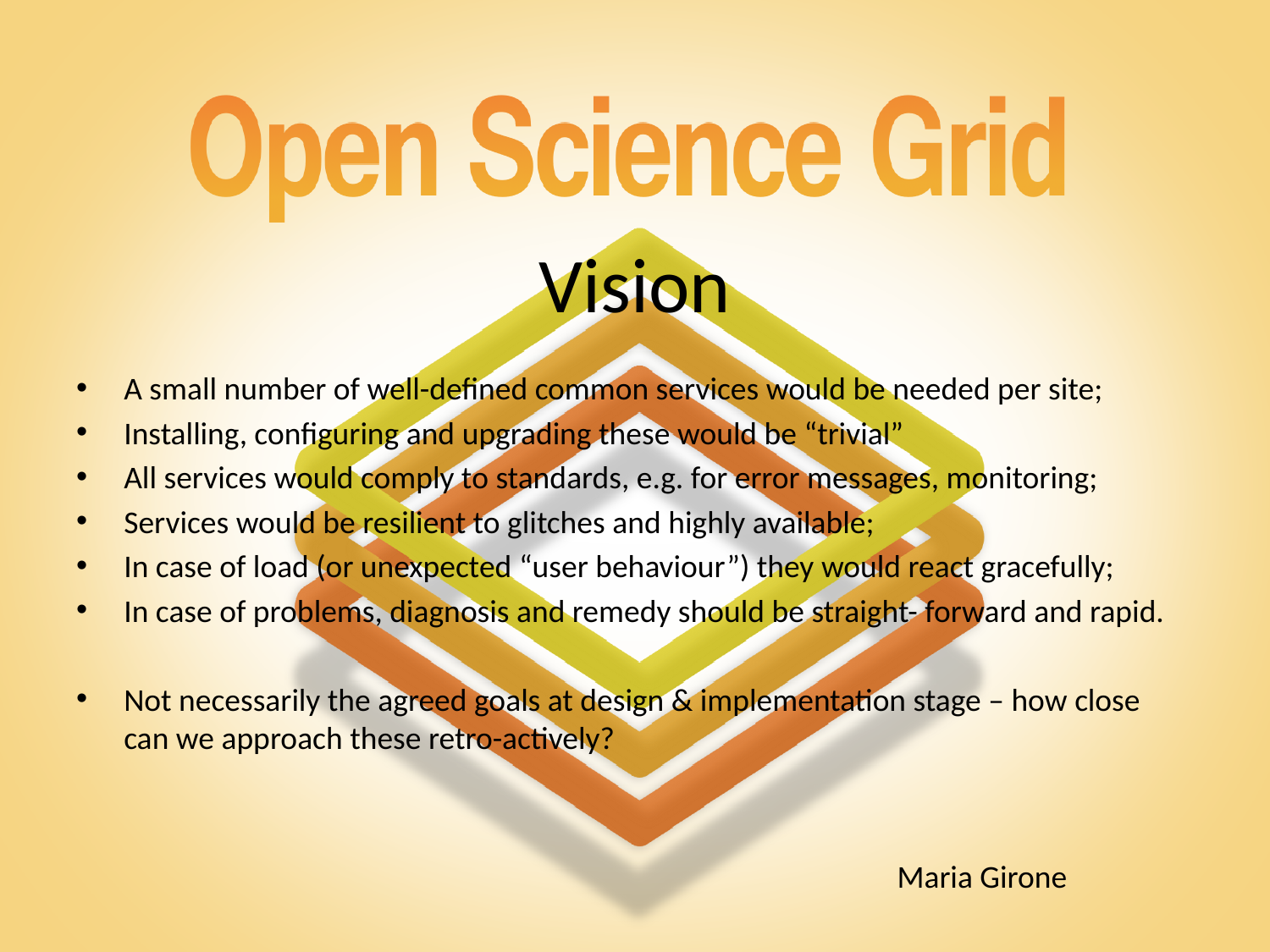

# Vision
A small number of well-defined common services would be needed per site;
Installing, configuring and upgrading these would be “trivial”
All services would comply to standards, e.g. for error messages, monitoring;
Services would be resilient to glitches and highly available;
In case of load (or unexpected “user behaviour”) they would react gracefully;
In case of problems, diagnosis and remedy should be straight- forward and rapid.

Not necessarily the agreed goals at design & implementation stage – how close can we approach these retro-actively?
Maria Girone